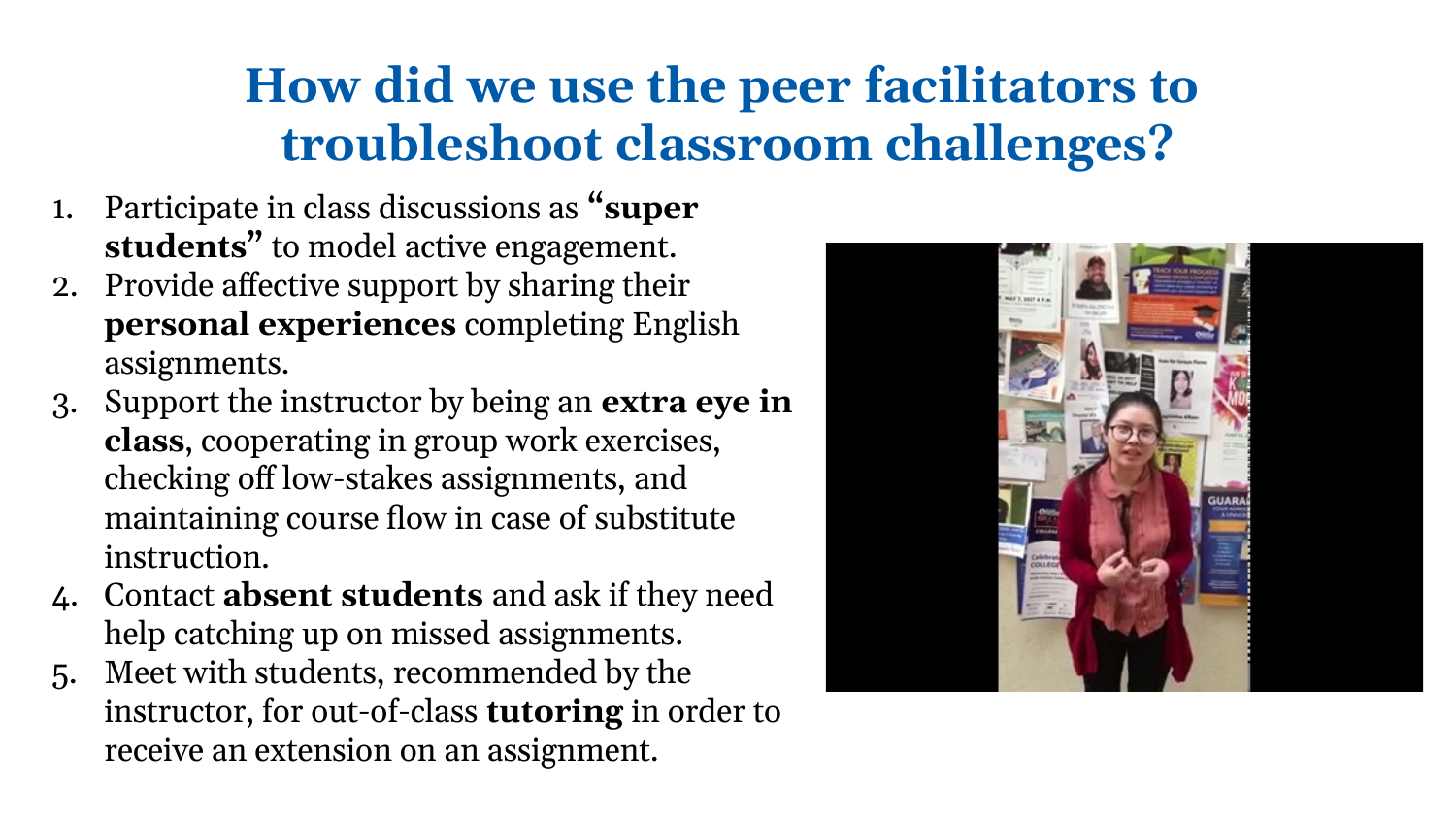

# How did we use the peer facilitators to
troubleshoot classroom challenges?
Participate in class discussions as “super students” to model active engagement.
Provide affective support by sharing their personal experiences completing English assignments.
Support the instructor by being an extra eye in class, cooperating in group work exercises, checking off low-stakes assignments, and maintaining course flow in case of substitute instruction.
Contact absent students and ask if they need help catching up on missed assignments.
Meet with students, recommended by the instructor, for out-of-class tutoring in order to receive an extension on an assignment.